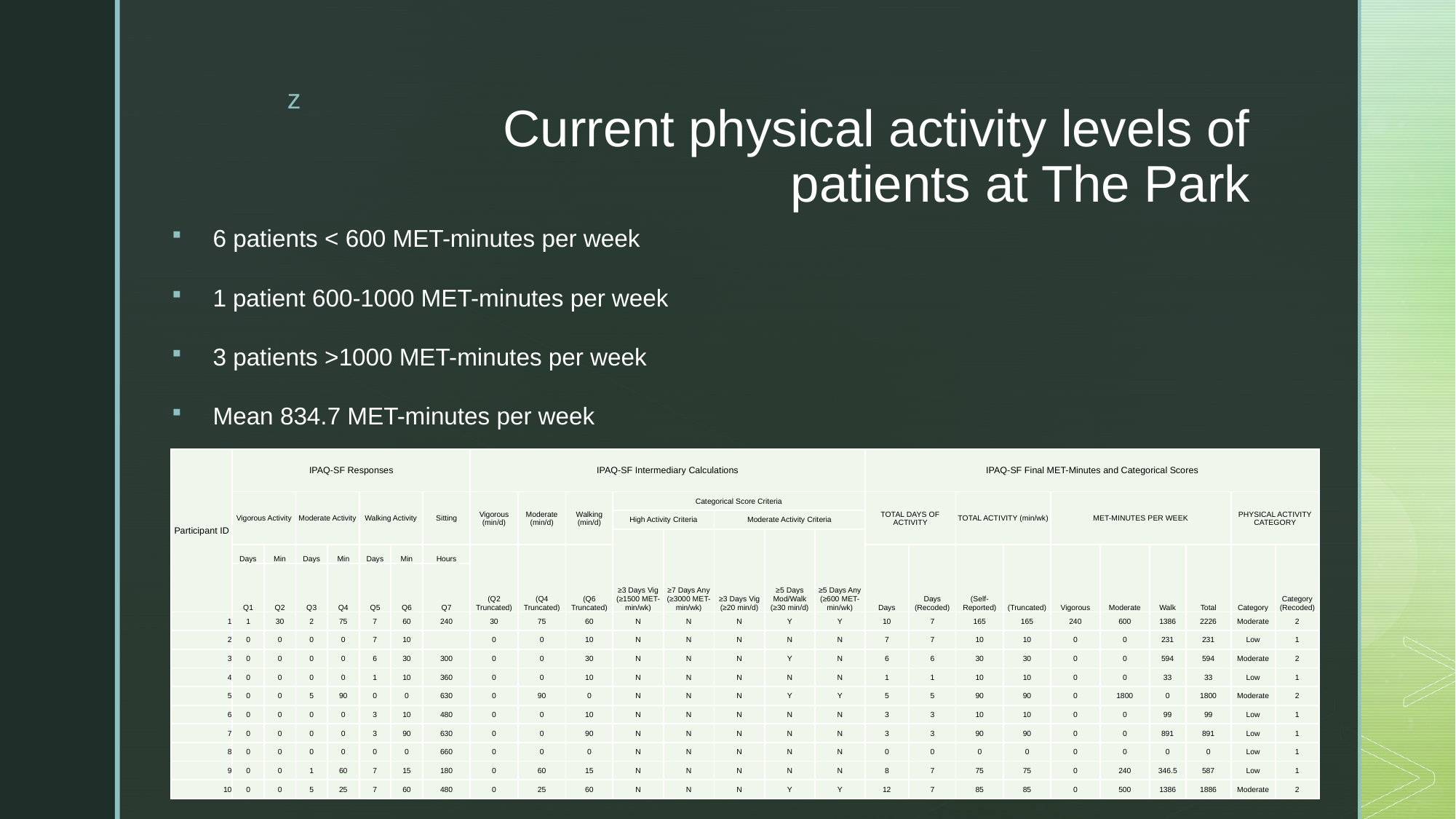

# Current physical activity levels of patients at The Park
6 patients < 600 MET-minutes per week
1 patient 600-1000 MET-minutes per week
3 patients >1000 MET-minutes per week
Mean 834.7 MET-minutes per week

| Participant ID | IPAQ-SF Responses |  |  |  |  |  |  | IPAQ-SF Intermediary Calculations |  |  |  |  |  |  |  | IPAQ-SF Final MET-Minutes and Categorical Scores |  |  |  |  |  |  |  |  |  |
| --- | --- | --- | --- | --- | --- | --- | --- | --- | --- | --- | --- | --- | --- | --- | --- | --- | --- | --- | --- | --- | --- | --- | --- | --- | --- |
|  | Vigorous Activity |  | Moderate Activity |  | Walking Activity |  | Sitting | Vigorous (min/d) | Moderate (min/d) | Walking (min/d) | Categorical Score Criteria |  |  |  |  | TOTAL DAYS OF ACTIVITY |  | TOTAL ACTIVITY (min/wk) |  | MET-MINUTES PER WEEK |  |  |  | PHYSICAL ACTIVITY CATEGORY |  |
|  |  |  |  |  |  |  |  |  |  |  | High Activity Criteria |  | Moderate Activity Criteria |  |  |  |  |  |  |  |  |  |  |  |  |
|  |  |  |  |  |  |  |  |  |  |  | ≥3 Days Vig (≥1500 MET-min/wk) | ≥7 Days Any (≥3000 MET-min/wk) | ≥3 Days Vig (≥20 min/d) | ≥5 Days Mod/Walk (≥30 min/d) | ≥5 Days Any (≥600 MET-min/wk) |  |  |  |  |  |  |  |  |  |  |
|  | Days | Min | Days | Min | Days | Min | Hours | (Q2 Truncated) | (Q4 Truncated) | (Q6 Truncated) |  |  |  |  |  | Days | Days (Recoded) | (Self-Reported) | (Truncated) | Vigorous | Moderate | Walk | Total | Category | Category (Recoded) |
|  | Q1 | Q2 | Q3 | Q4 | Q5 | Q6 | Q7 |  |  |  |  |  |  |  |  |  |  |  |  |  |  |  |  |  |  |
| 1 | 1 | 30 | 2 | 75 | 7 | 60 | 240 | 30 | 75 | 60 | N | N | N | Y | Y | 10 | 7 | 165 | 165 | 240 | 600 | 1386 | 2226 | Moderate | 2 |
| 2 | 0 | 0 | 0 | 0 | 7 | 10 |  | 0 | 0 | 10 | N | N | N | N | N | 7 | 7 | 10 | 10 | 0 | 0 | 231 | 231 | Low | 1 |
| 3 | 0 | 0 | 0 | 0 | 6 | 30 | 300 | 0 | 0 | 30 | N | N | N | Y | N | 6 | 6 | 30 | 30 | 0 | 0 | 594 | 594 | Moderate | 2 |
| 4 | 0 | 0 | 0 | 0 | 1 | 10 | 360 | 0 | 0 | 10 | N | N | N | N | N | 1 | 1 | 10 | 10 | 0 | 0 | 33 | 33 | Low | 1 |
| 5 | 0 | 0 | 5 | 90 | 0 | 0 | 630 | 0 | 90 | 0 | N | N | N | Y | Y | 5 | 5 | 90 | 90 | 0 | 1800 | 0 | 1800 | Moderate | 2 |
| 6 | 0 | 0 | 0 | 0 | 3 | 10 | 480 | 0 | 0 | 10 | N | N | N | N | N | 3 | 3 | 10 | 10 | 0 | 0 | 99 | 99 | Low | 1 |
| 7 | 0 | 0 | 0 | 0 | 3 | 90 | 630 | 0 | 0 | 90 | N | N | N | N | N | 3 | 3 | 90 | 90 | 0 | 0 | 891 | 891 | Low | 1 |
| 8 | 0 | 0 | 0 | 0 | 0 | 0 | 660 | 0 | 0 | 0 | N | N | N | N | N | 0 | 0 | 0 | 0 | 0 | 0 | 0 | 0 | Low | 1 |
| 9 | 0 | 0 | 1 | 60 | 7 | 15 | 180 | 0 | 60 | 15 | N | N | N | N | N | 8 | 7 | 75 | 75 | 0 | 240 | 346.5 | 587 | Low | 1 |
| 10 | 0 | 0 | 5 | 25 | 7 | 60 | 480 | 0 | 25 | 60 | N | N | N | Y | Y | 12 | 7 | 85 | 85 | 0 | 500 | 1386 | 1886 | Moderate | 2 |